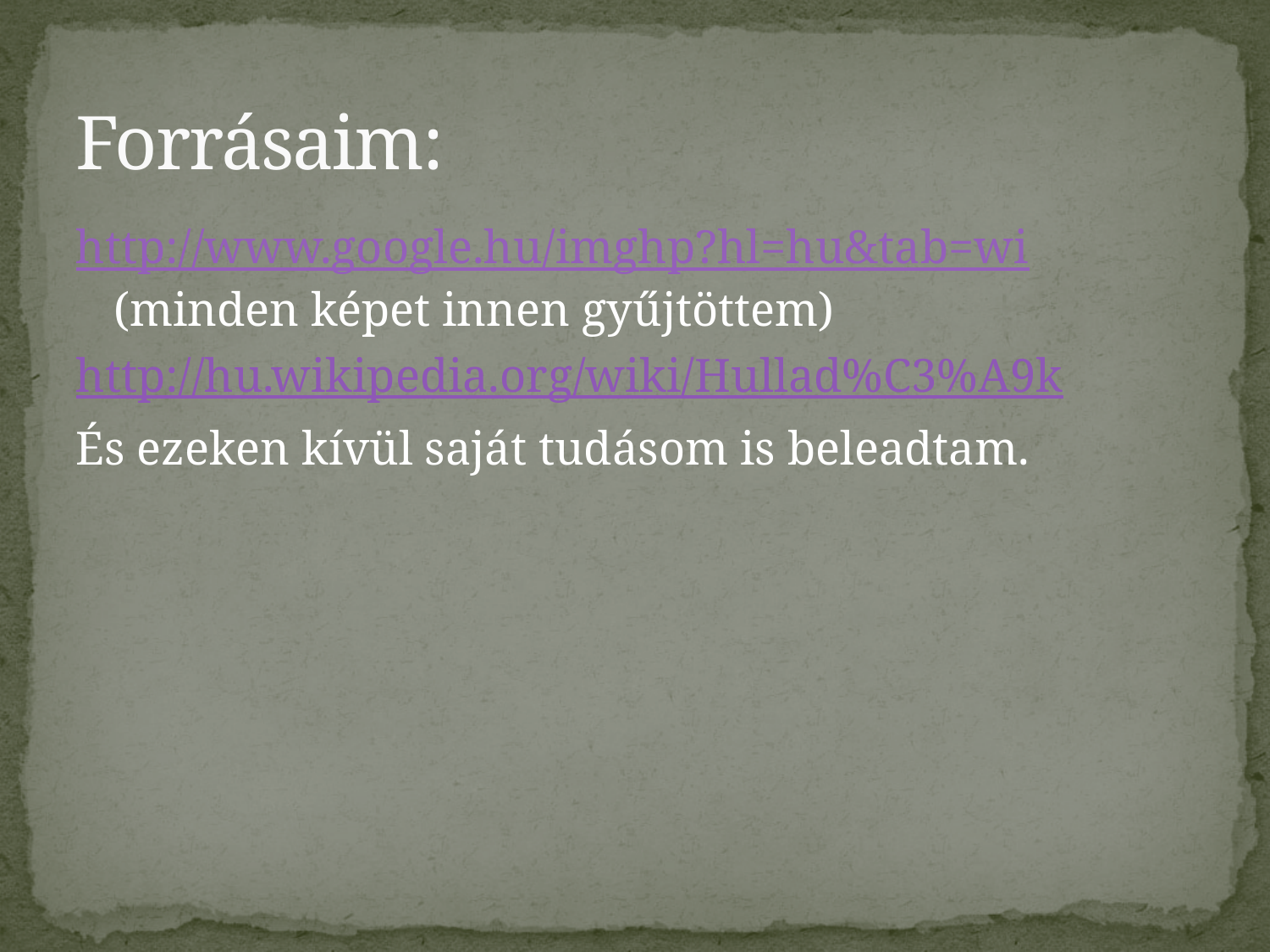

# Forrásaim:
http://www.google.hu/imghp?hl=hu&tab=wi (minden képet innen gyűjtöttem)
http://hu.wikipedia.org/wiki/Hullad%C3%A9k
És ezeken kívül saját tudásom is beleadtam.